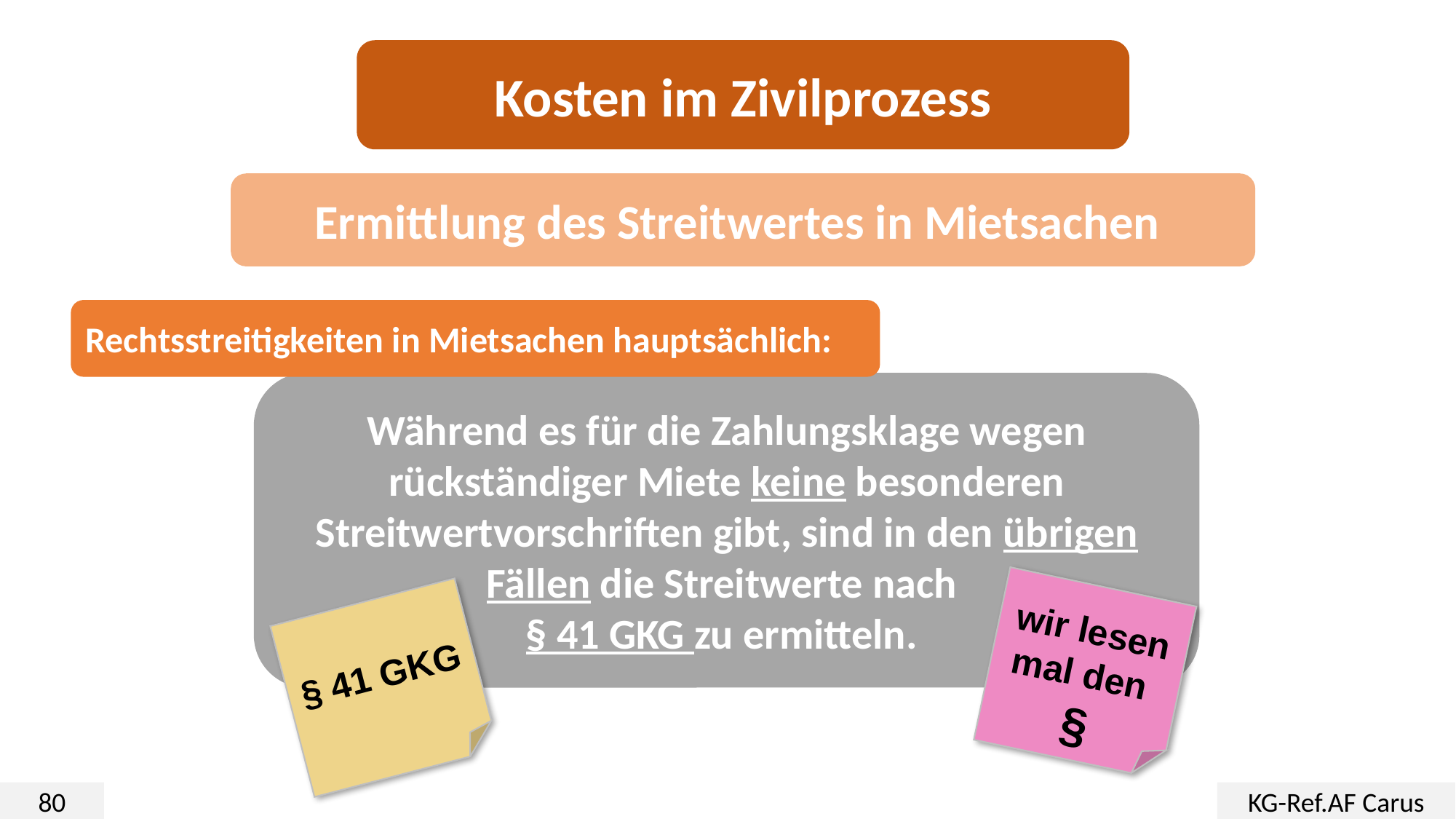

Kosten im Zivilprozess
Ermittlung des Streitwertes in Mietsachen

Rechtsstreitigkeiten in Mietsachen hauptsächlich:

Während es für die Zahlungsklage wegen rückständiger Miete keine besonderen Streitwertvorschriften gibt, sind in den übrigen Fällen die Streitwerte nach
§ 41 GKG zu ermitteln.

wir lesen mal den
§
§ 41 GKG
80
KG-Ref.AF Carus